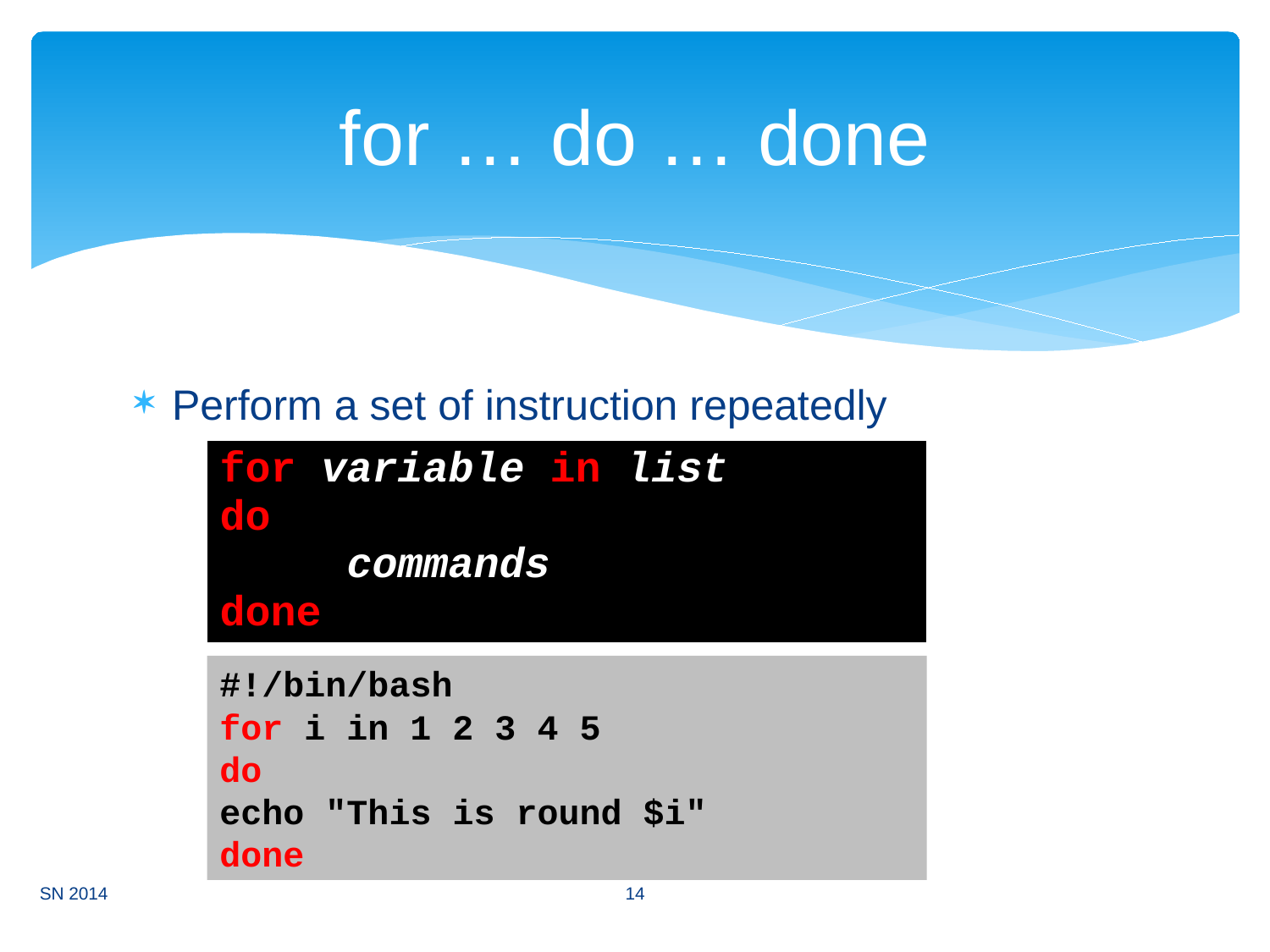

# for … do … done
Perform a set of instruction repeatedly
| for variable in list do commands done |
| --- |
#!/bin/bash
for i in 1 2 3 4 5
do
echo "This is round $i"
done
14
SN 2014